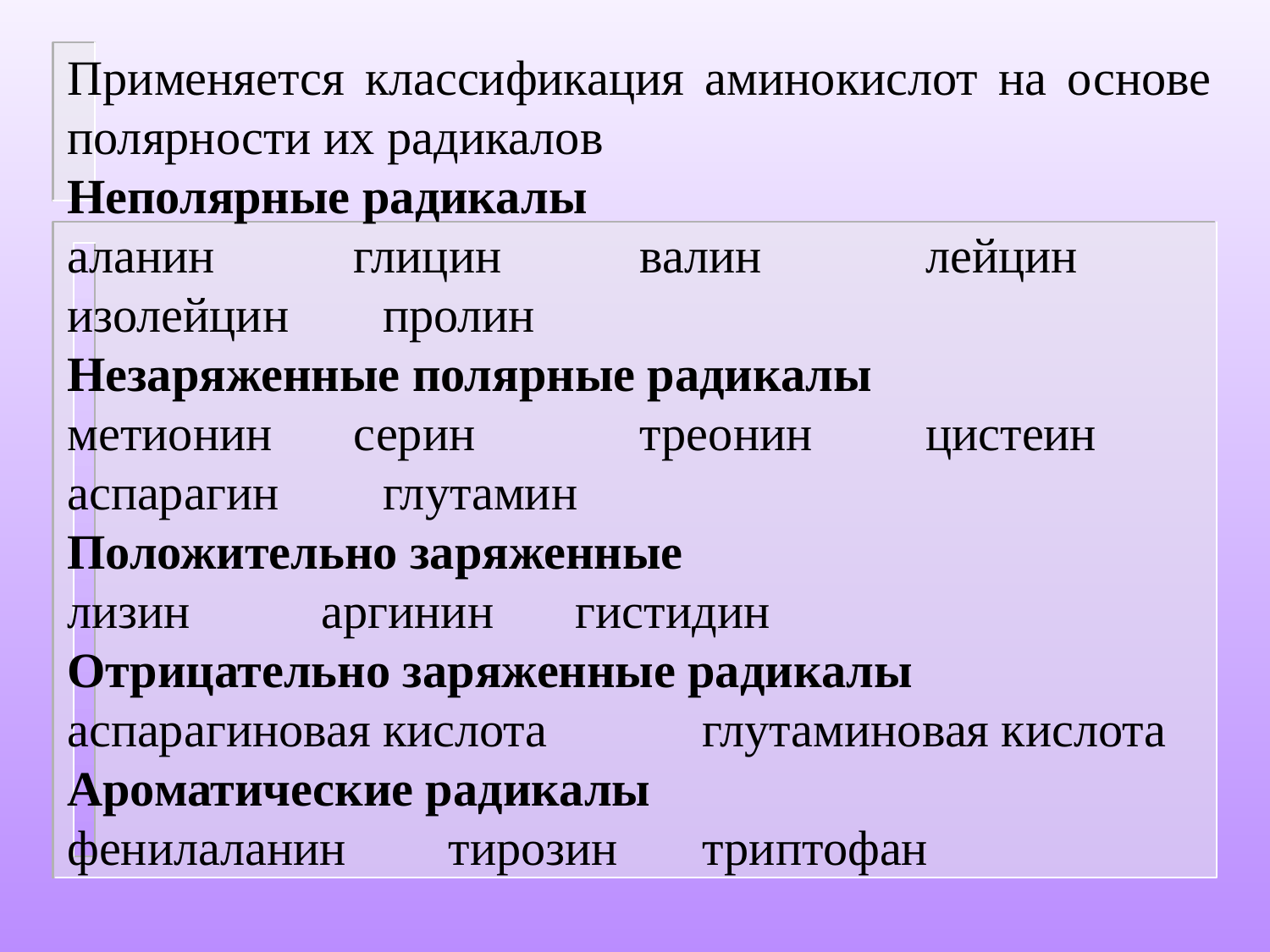

Применяется классификация аминокислот на основе полярности их радикалов
Неполярные радикалы
аланин 	глицин 	валин 	лейцин 	изолейцин 	     пролин
Незаряженные полярные радикалы
метионин 	серин 	треонин 	цистеин 	аспарагин 	     глутамин
Положительно заряженные
лизин 	аргинин 	гистидин
Отрицательно заряженные радикалы
аспарагиновая кислота 		глутаминовая кислота
Ароматические радикалы
фенилаланин 	тирозин 	триптофан